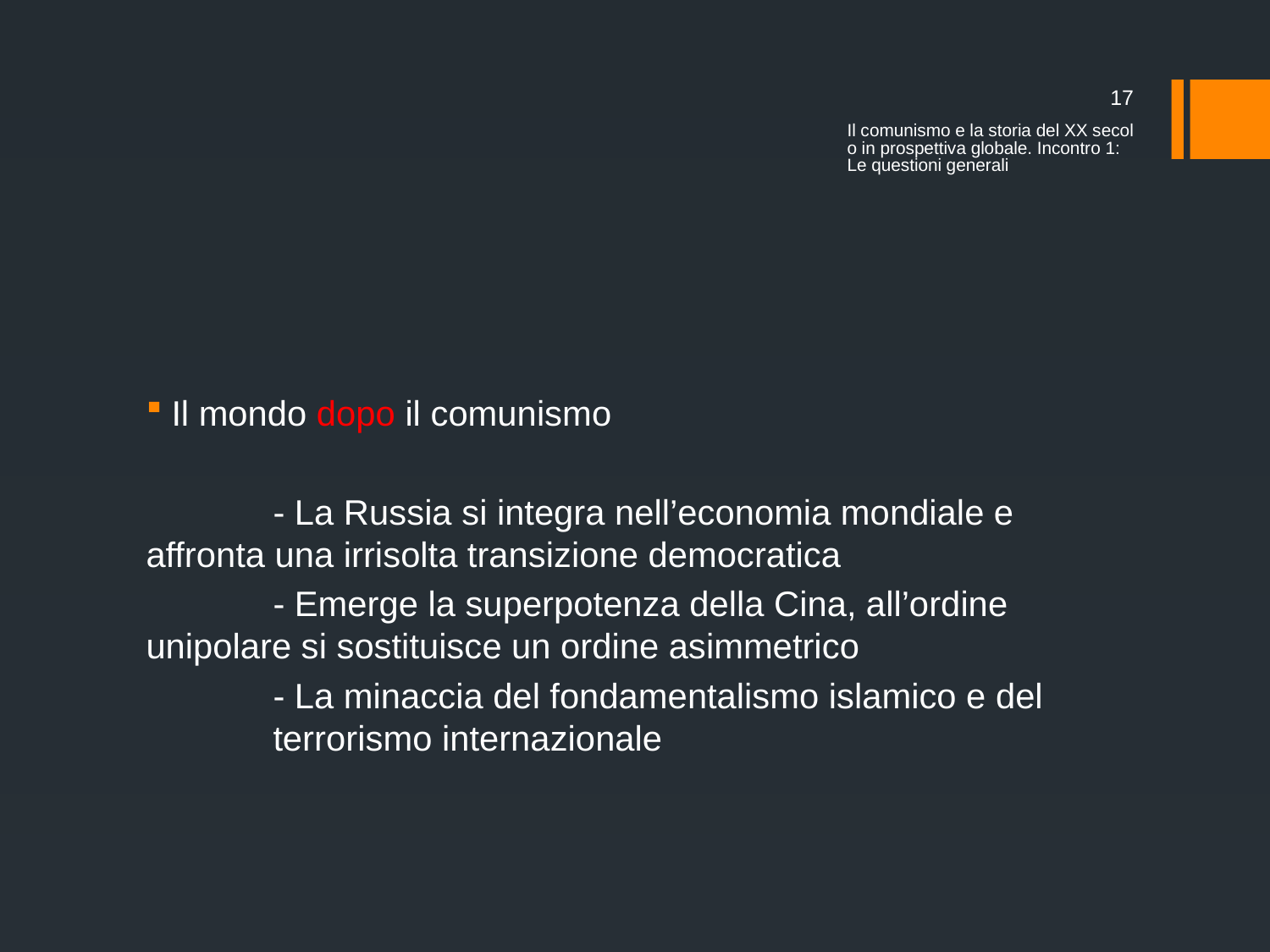

17
Il comunismo e la storia del XX secolo in prospettiva globale. Incontro 1: Le questioni generali
#
Il mondo dopo il comunismo

	- La Russia si integra nell’economia mondiale e 	affronta una irrisolta transizione democratica
	- Emerge la superpotenza della Cina, all’ordine 	unipolare si sostituisce un ordine asimmetrico
	- La minaccia del fondamentalismo islamico e del 	terrorismo internazionale